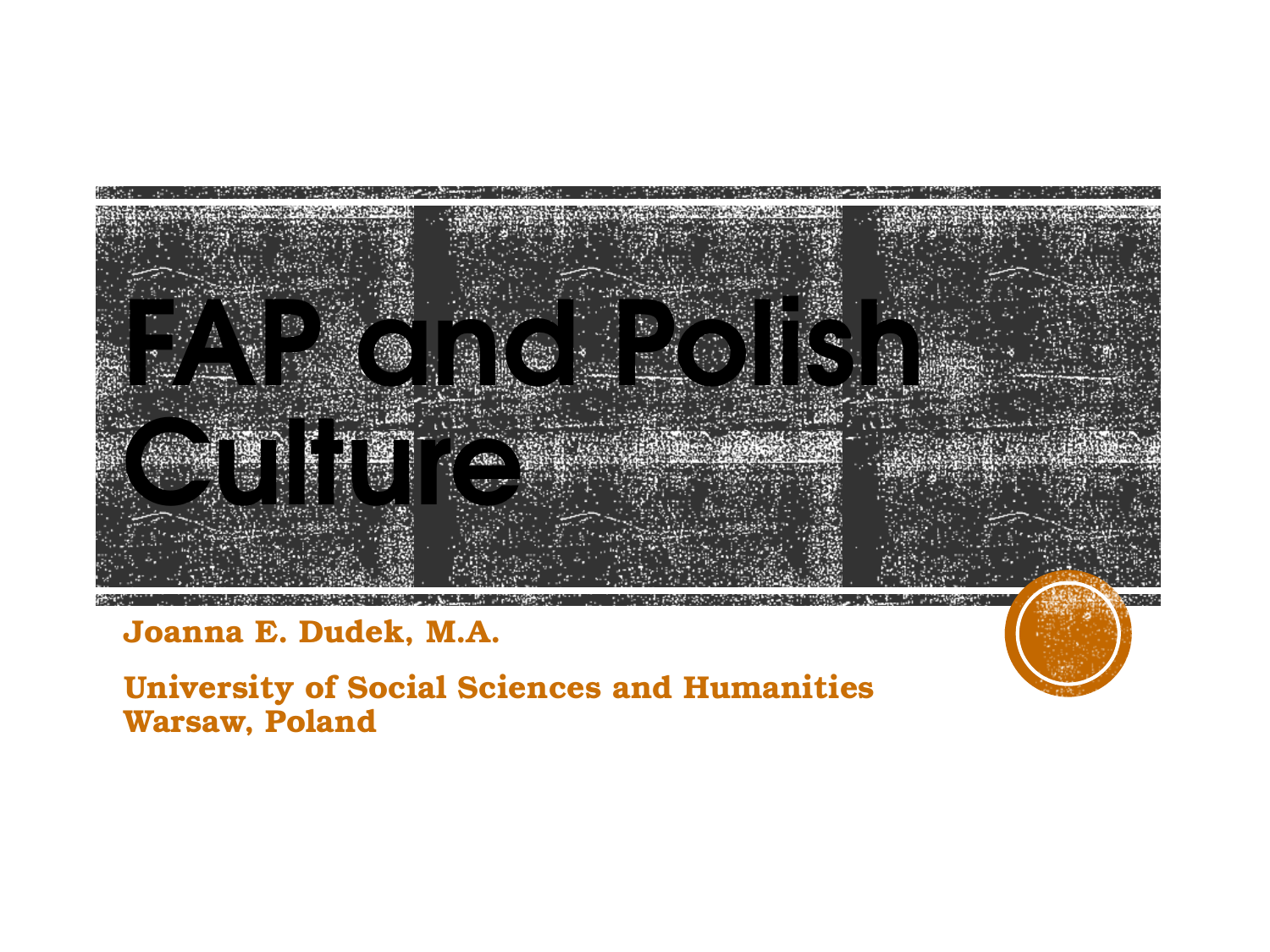

# FAP and Polish Culture
Joanna E. Dudek, M.A.
University of Social Sciences and Humanities Warsaw, Poland